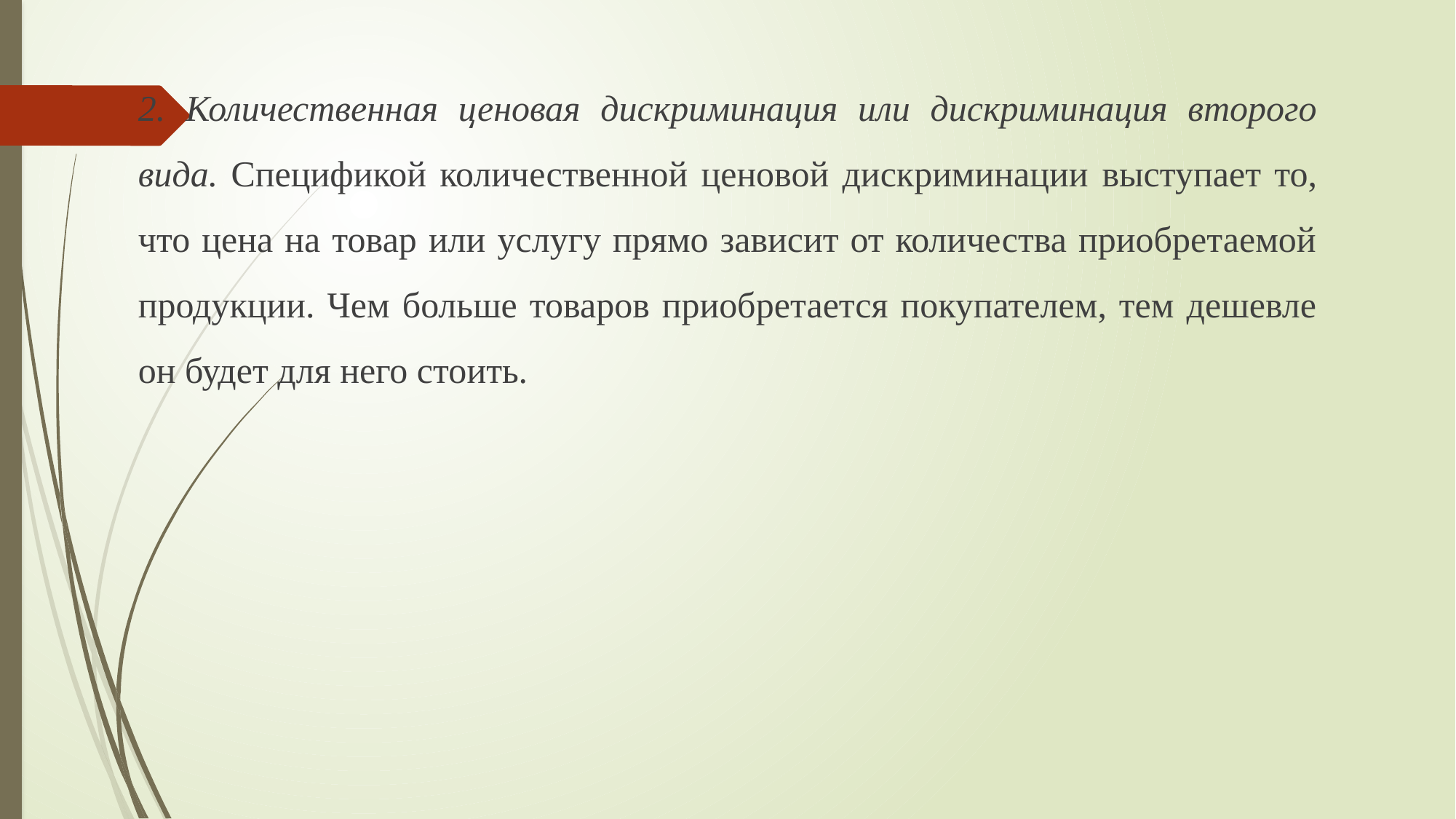

2. Количественная ценовая дискриминация или дискриминация второго вида. Спецификой количественной ценовой дискриминации выступает то, что цена на товар или услугу прямо зависит от количества приобретаемой продукции. Чем больше товаров приобретается покупателем, тем дешевле он будет для него стоить.